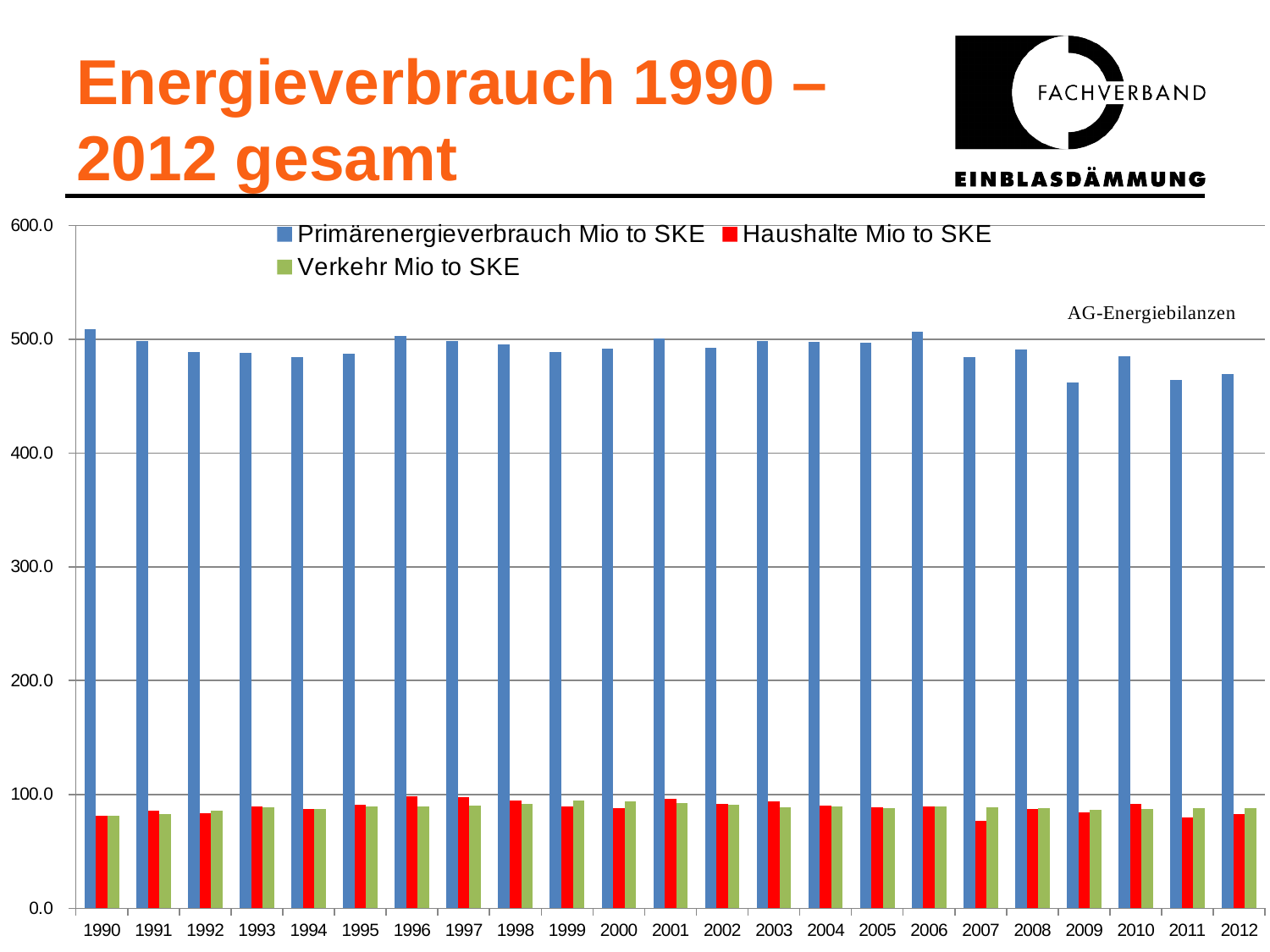

# Energieverbrauch 1990 – 2012 gesamt

### Chart

| Category | Primärenergieverbrauch Mio to SKE | Haushalte Mio to SKE | Verkehr Mio to SKE |
|---|---|---|---|
| 1990 | 508.5679999999999 | 81.2 | 81.16710222464857 |
| 1991 | 498.49099999999765 | 85.8 | 82.833 |
| 1992 | 488.5879999999992 | 83.1 | 86.05 |
| 1993 | 488.2309999999987 | 89.3 | 88.577 |
| 1994 | 484.002 | 87.3 | 87.115 |
| 1995 | 486.867 | 90.59 | 89.18700000000001 |
| 1996 | 503.139 | 98.62299999999995 | 89.56280510440783 |
| 1997 | 498.63299999999964 | 97.381 | 90.17040903507575 |
| 1998 | 495.4479999999997 | 94.919 | 91.82046676675296 |
| 1999 | 488.7189999999987 | 89.13899999999998 | 94.87456912788315 |
| 2000 | 491.365 | 88.17499999999998 | 93.86312583594923 |
| 2001 | 500.8419999999999 | 96.277 | 92.0434406987853 |
| 2002 | 492.27699999999766 | 91.742 | 91.15599999999995 |
| 2003 | 498.16424391710535 | 93.81930524088982 | 88.73383704108092 |
| 2004 | 497.86256460352394 | 89.87824024157226 | 89.27 |
| 2005 | 496.73442988298865 | 88.39873162573342 | 88.23870207582276 |
| 2006 | 506.24252385929765 | 89.47135956052955 | 89.20568965263165 |
| 2007 | 484.40633348603666 | 77.06362158532293 | 88.74244313237928 |
| 2008 | 490.64150887712526 | 87.28524531898846 | 87.72376382846362 |
| 2009 | 461.68078638212035 | 84.5415461498502 | 86.7010845245479 |
| 2010 | 485.083 | 91.296 | 87.32499999999999 |
| 2011 | 464.014 | 79.618 | 87.61500000000001 |
| 2012 | 468.9789999999976 | 82.96100000000003 | 87.73200000000001 |